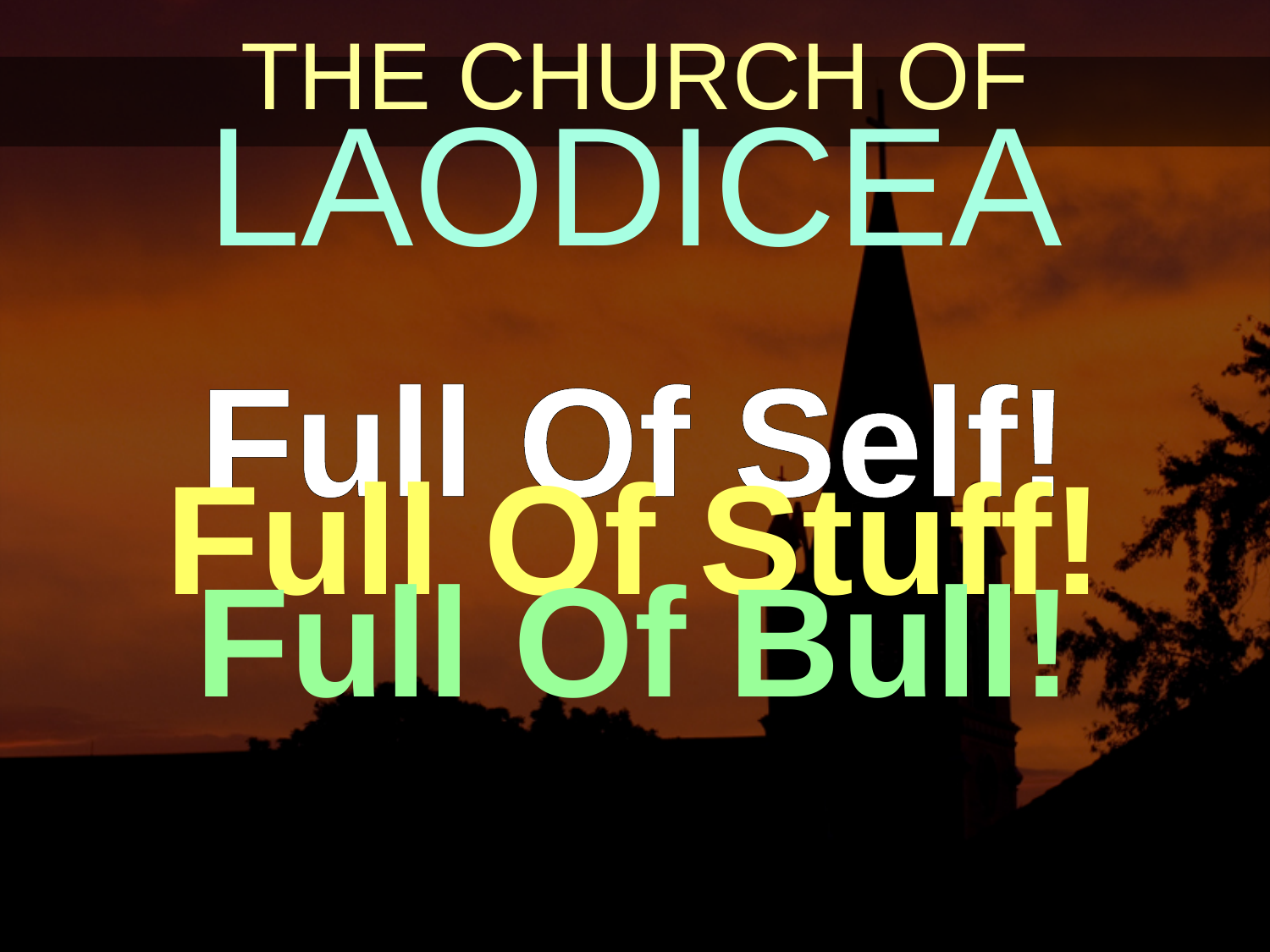

THE CHURCH OF

LAODICEA
Full Of Self!
Full Of Stuff!
Full Of Bull!